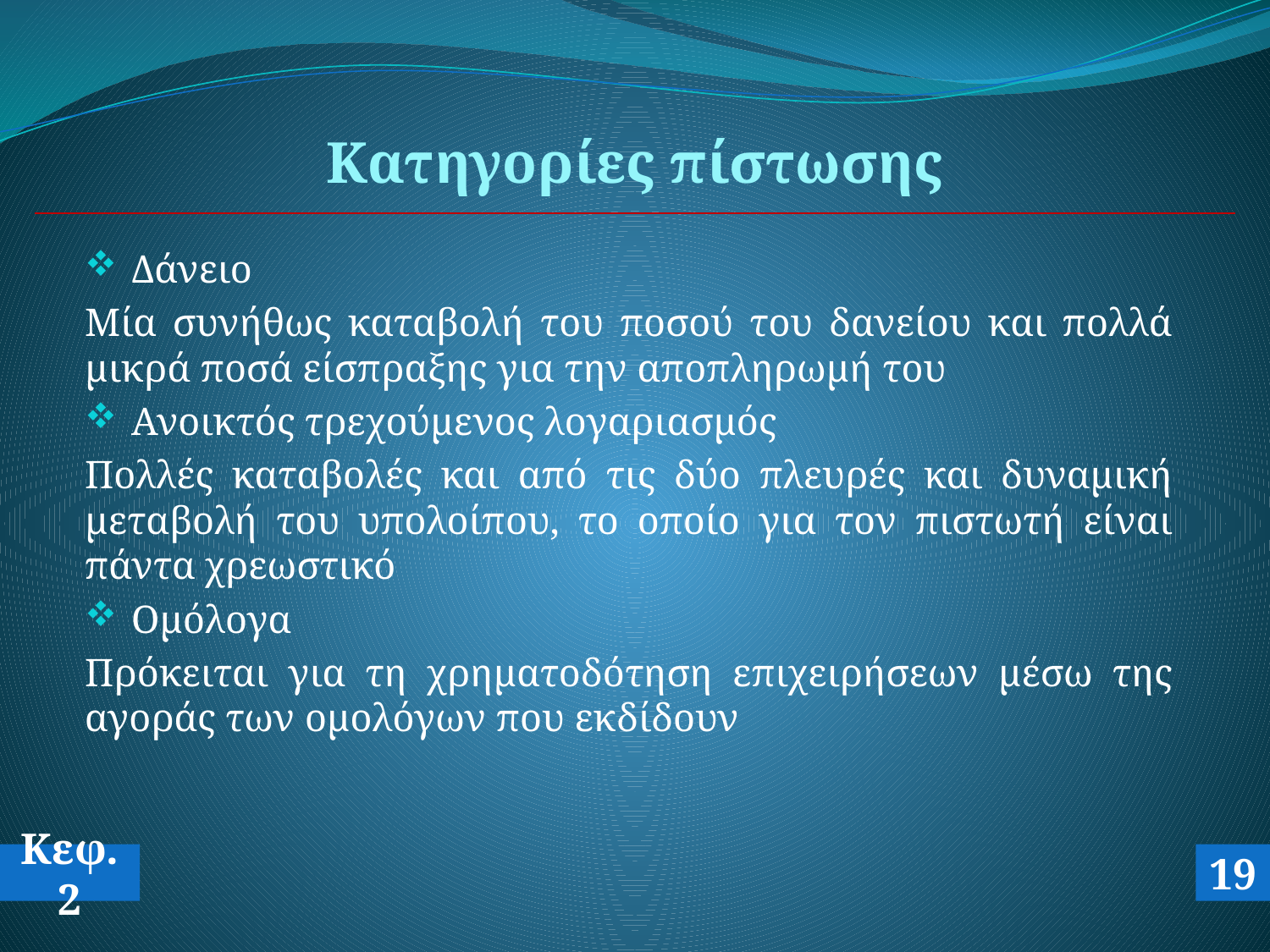

# Κατηγορίες πίστωσης

Δάνειο
Μία συνήθως καταβολή του ποσού του δανείου και πολλά μικρά ποσά είσπραξης για την αποπληρωμή του
Ανοικτός τρεχούμενος λογαριασμός
Πολλές καταβολές και από τις δύο πλευρές και δυναμική μεταβολή του υπολοίπου, το οποίο για τον πιστωτή είναι πάντα χρεωστικό
Ομόλογα
Πρόκειται για τη χρηματοδότηση επιχειρήσεων μέσω της αγοράς των ομολόγων που εκδίδουν

Κεφ.2
19